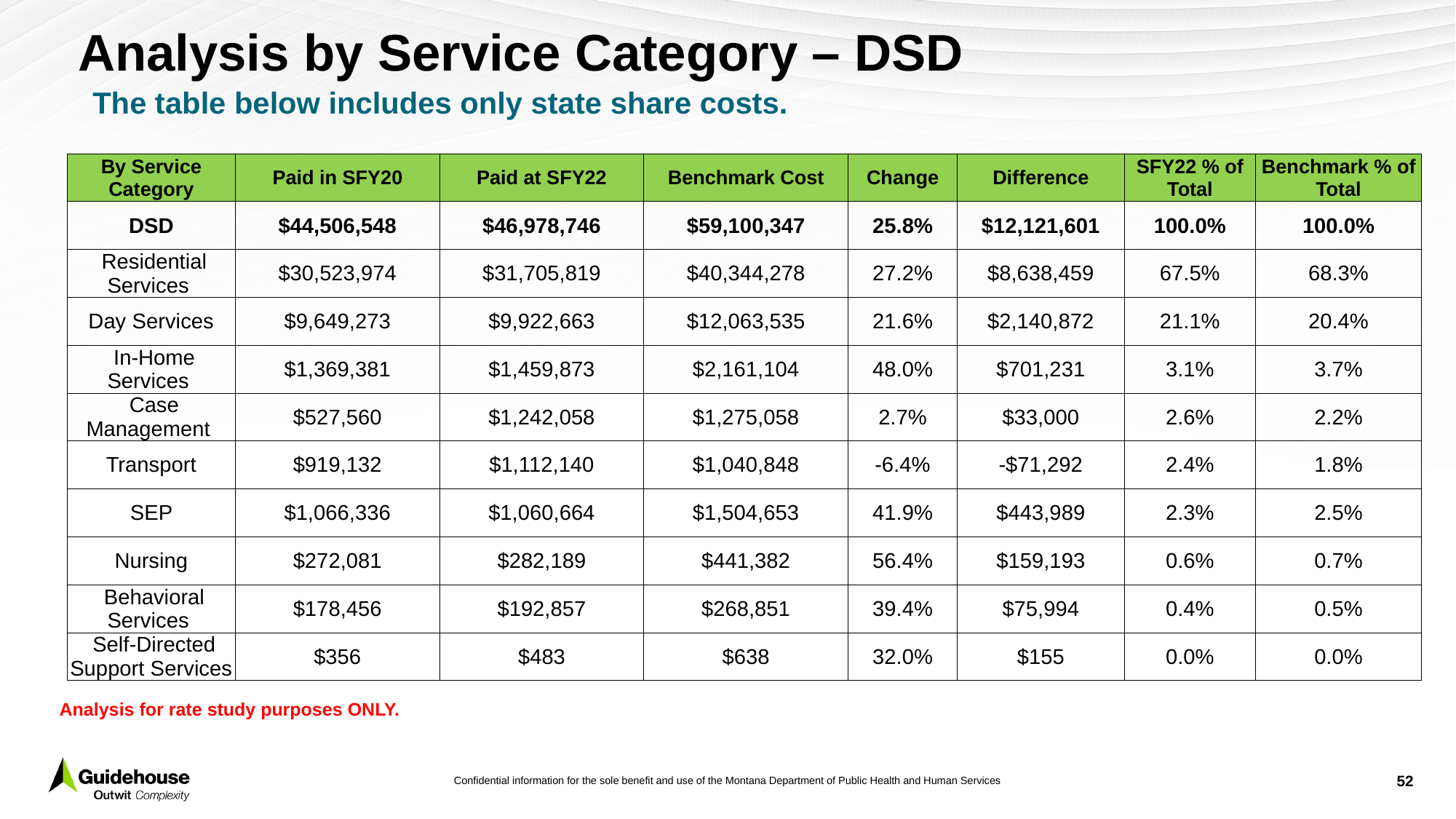

# Analysis by Service Category – DSD
The table below includes only state share costs.
| By Service Category | Paid in SFY20 | Paid at SFY22 | Benchmark Cost | Change | Difference | SFY22 % of Total | Benchmark % of Total |
| --- | --- | --- | --- | --- | --- | --- | --- |
| DSD | $44,506,548 | $46,978,746 | $59,100,347 | 25.8% | $12,121,601 | 100.0% | 100.0% |
| Residential Services | $30,523,974 | $31,705,819 | $40,344,278 | 27.2% | $8,638,459 | 67.5% | 68.3% |
| Day Services | $9,649,273 | $9,922,663 | $12,063,535 | 21.6% | $2,140,872 | 21.1% | 20.4% |
| In-Home Services | $1,369,381 | $1,459,873 | $2,161,104 | 48.0% | $701,231 | 3.1% | 3.7% |
| Case Management | $527,560 | $1,242,058 | $1,275,058 | 2.7% | $33,000 | 2.6% | 2.2% |
| Transport | $919,132 | $1,112,140 | $1,040,848 | -6.4% | -$71,292 | 2.4% | 1.8% |
| SEP | $1,066,336 | $1,060,664 | $1,504,653 | 41.9% | $443,989 | 2.3% | 2.5% |
| Nursing | $272,081 | $282,189 | $441,382 | 56.4% | $159,193 | 0.6% | 0.7% |
| Behavioral Services | $178,456 | $192,857 | $268,851 | 39.4% | $75,994 | 0.4% | 0.5% |
| Self-Directed Support Services | $356 | $483 | $638 | 32.0% | $155 | 0.0% | 0.0% |
Analysis for rate study purposes ONLY.
52